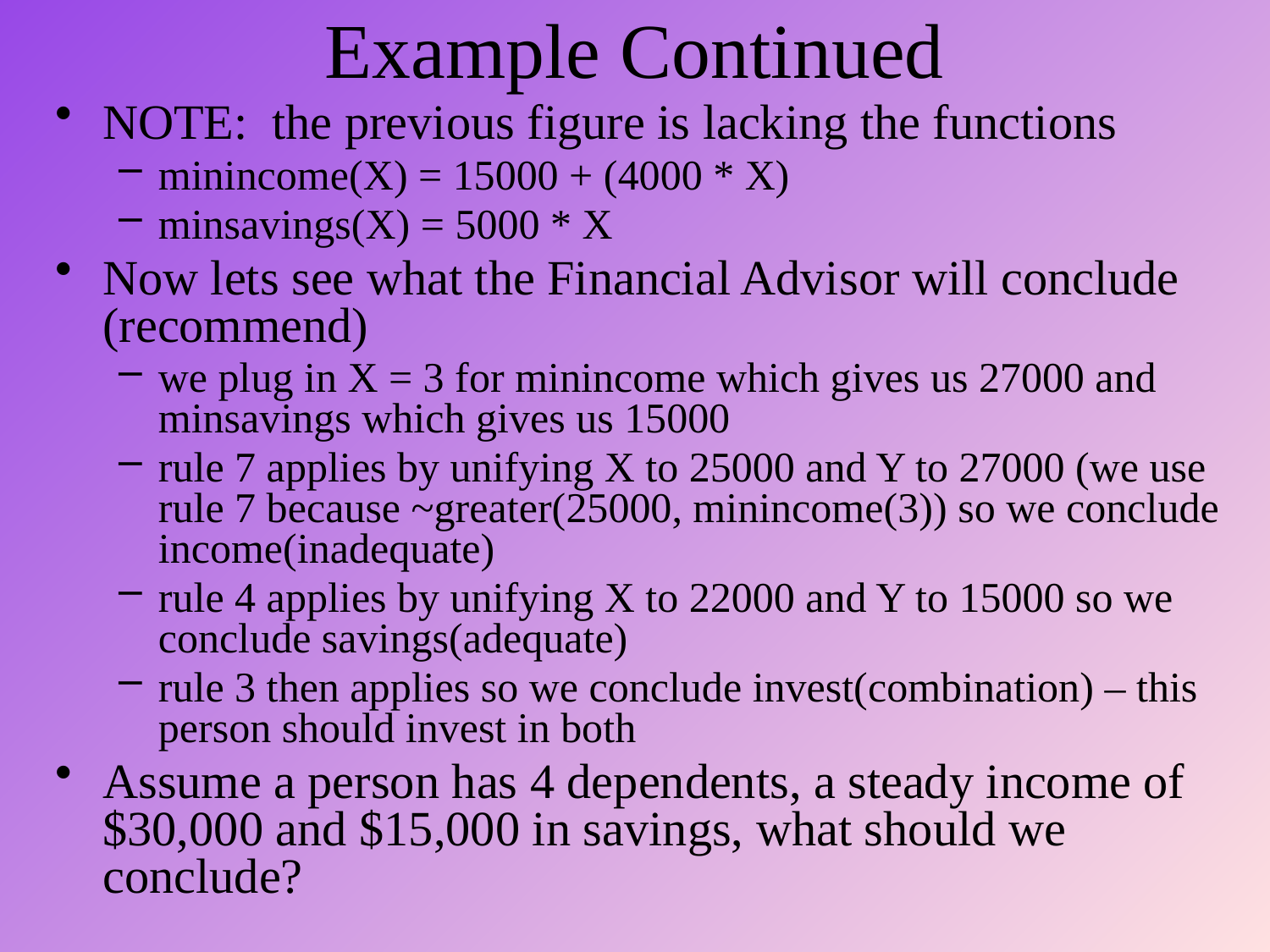

# Example Continued
NOTE:  the previous figure is lacking the functions
minincome(X) = 15000 + (4000 * X)
minsavings(X) = 5000 * X
Now lets see what the Financial Advisor will conclude (recommend)
we plug in X = 3 for minincome which gives us 27000 and minsavings which gives us 15000
rule 7 applies by unifying X to 25000 and Y to 27000 (we use rule 7 because ~greater(25000, minincome(3)) so we conclude income(inadequate)
rule 4 applies by unifying X to 22000 and Y to 15000 so we conclude savings(adequate)
rule 3 then applies so we conclude invest(combination) – this person should invest in both
Assume a person has 4 dependents, a steady income of $30,000 and $15,000 in savings, what should we conclude?